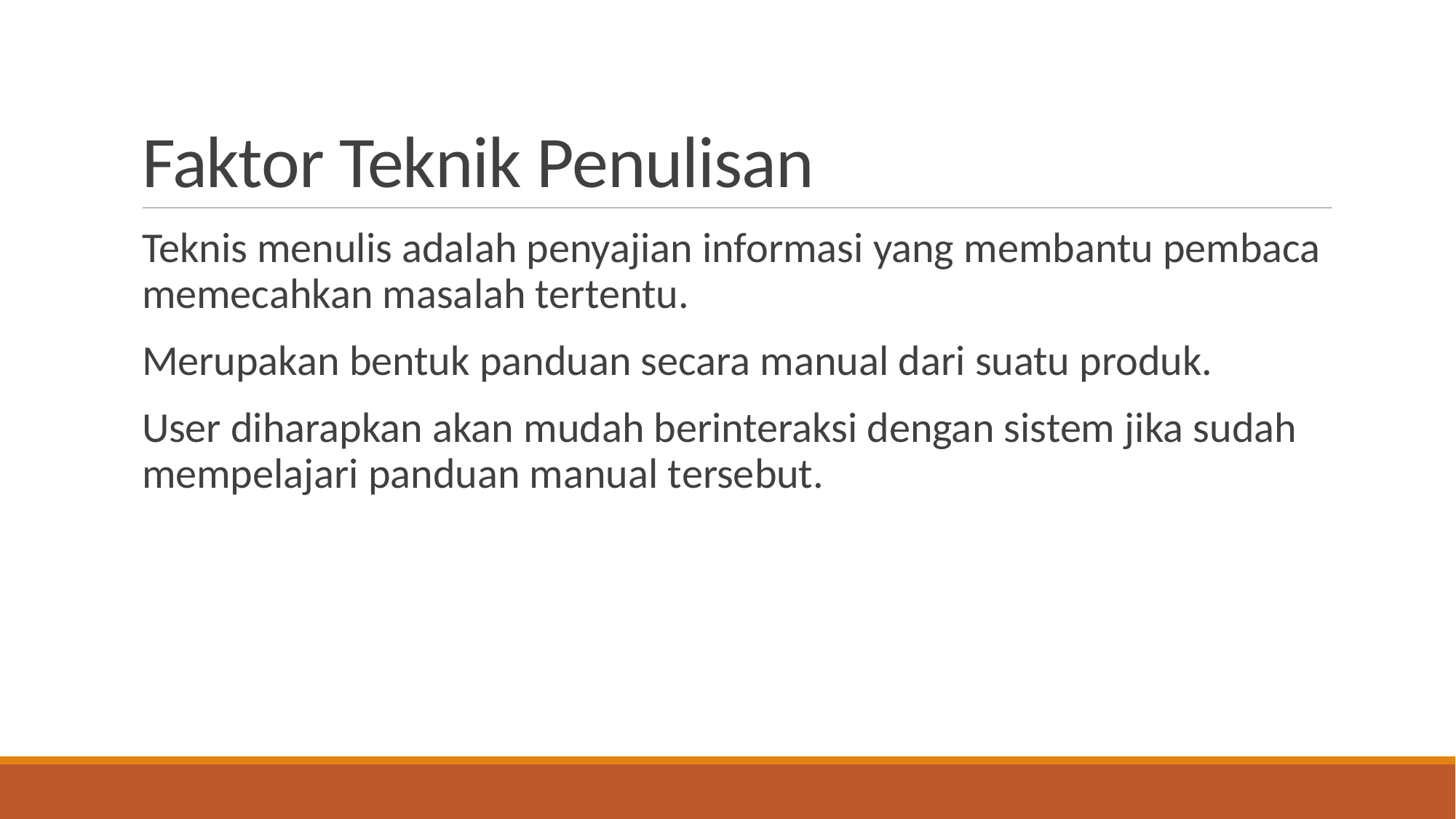

# Faktor Teknik Penulisan
Teknis menulis adalah penyajian informasi yang membantu pembaca memecahkan masalah tertentu.
Merupakan bentuk panduan secara manual dari suatu produk.
User diharapkan akan mudah berinteraksi dengan sistem jika sudah mempelajari panduan manual tersebut.